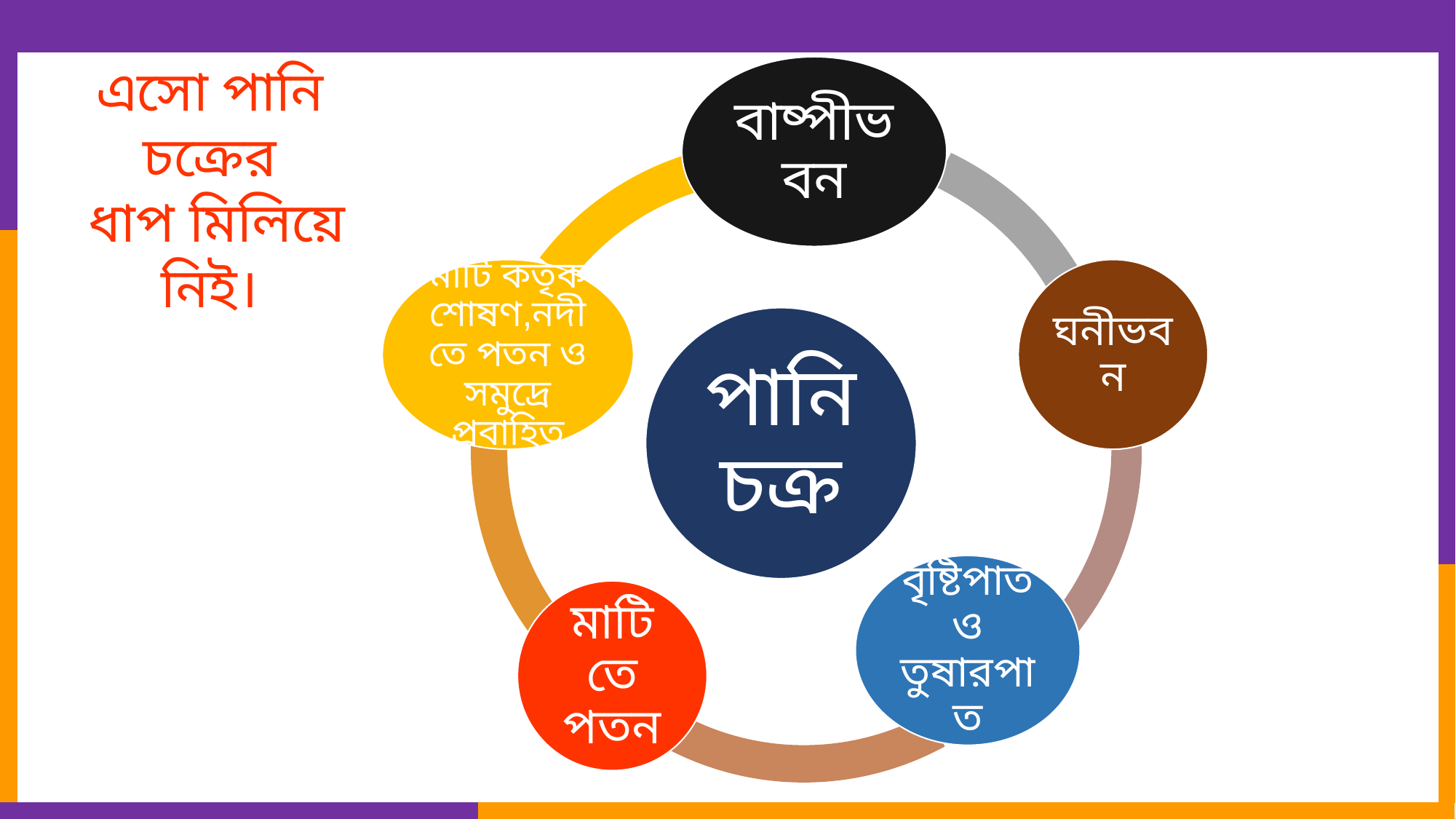

এসো পানি চক্রের
 ধাপ মিলিয়ে নিই।
বাষ্পীভবন

মাটি কতৃক শোষণ,নদীতে পতন ও সমুদ্রে প্রবাহিত
ঘনীভবন
পানি চক্র
বৃষ্টিপাত ও তুষারপাত
মাটিতে পতন